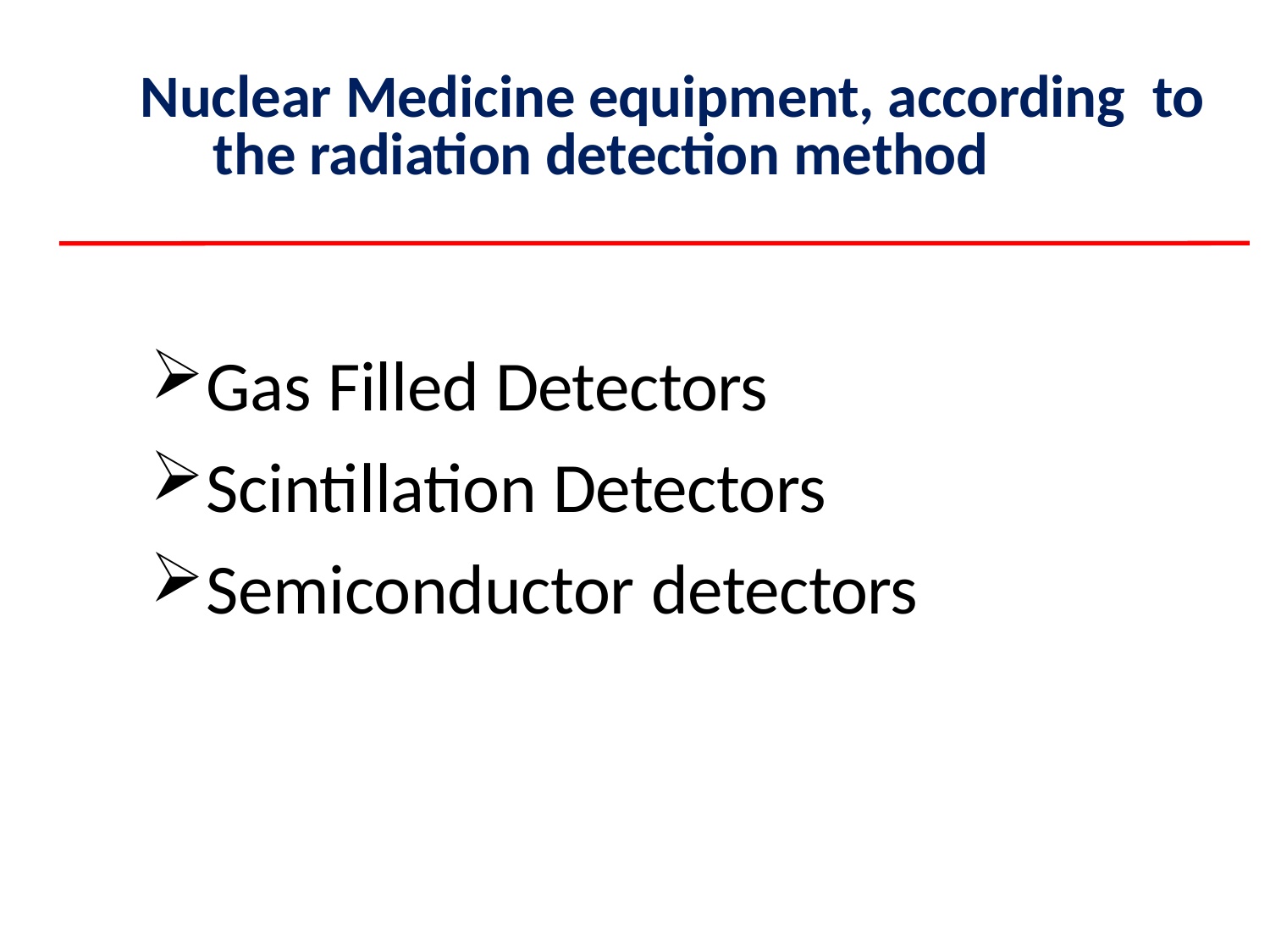

# Nuclear Medicine equipment, according  to the radiation detection method

Gas Filled Detectors
Scintillation Detectors
Semiconductor detectors